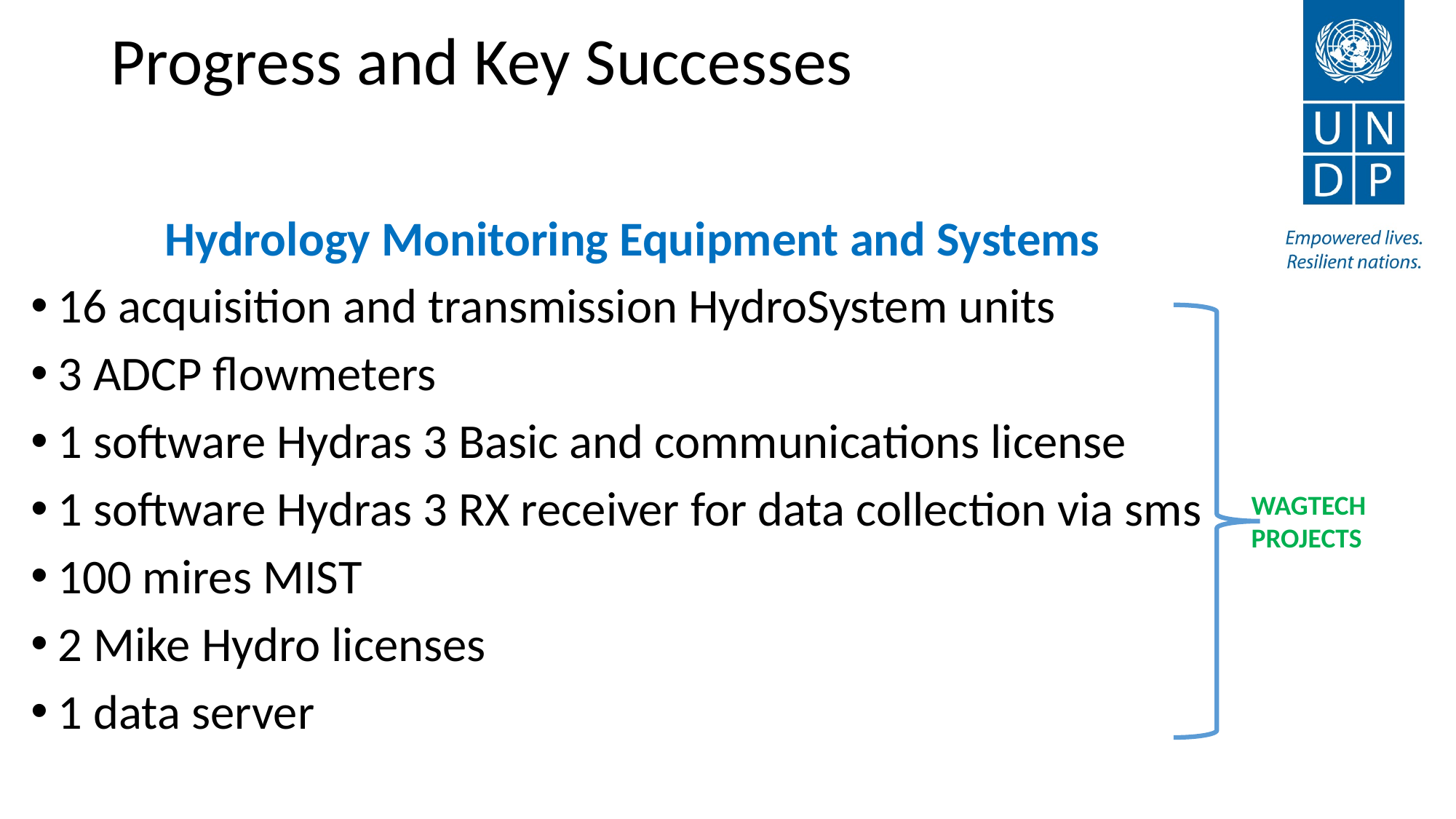

# Progress and Key Successes
Hydrology Monitoring Equipment and Systems
16 acquisition and transmission HydroSystem units
3 ADCP flowmeters
1 software Hydras 3 Basic and communications license
1 software Hydras 3 RX receiver for data collection via sms
100 mires MIST
2 Mike Hydro licenses
1 data server

WAGTECH PROJECTS